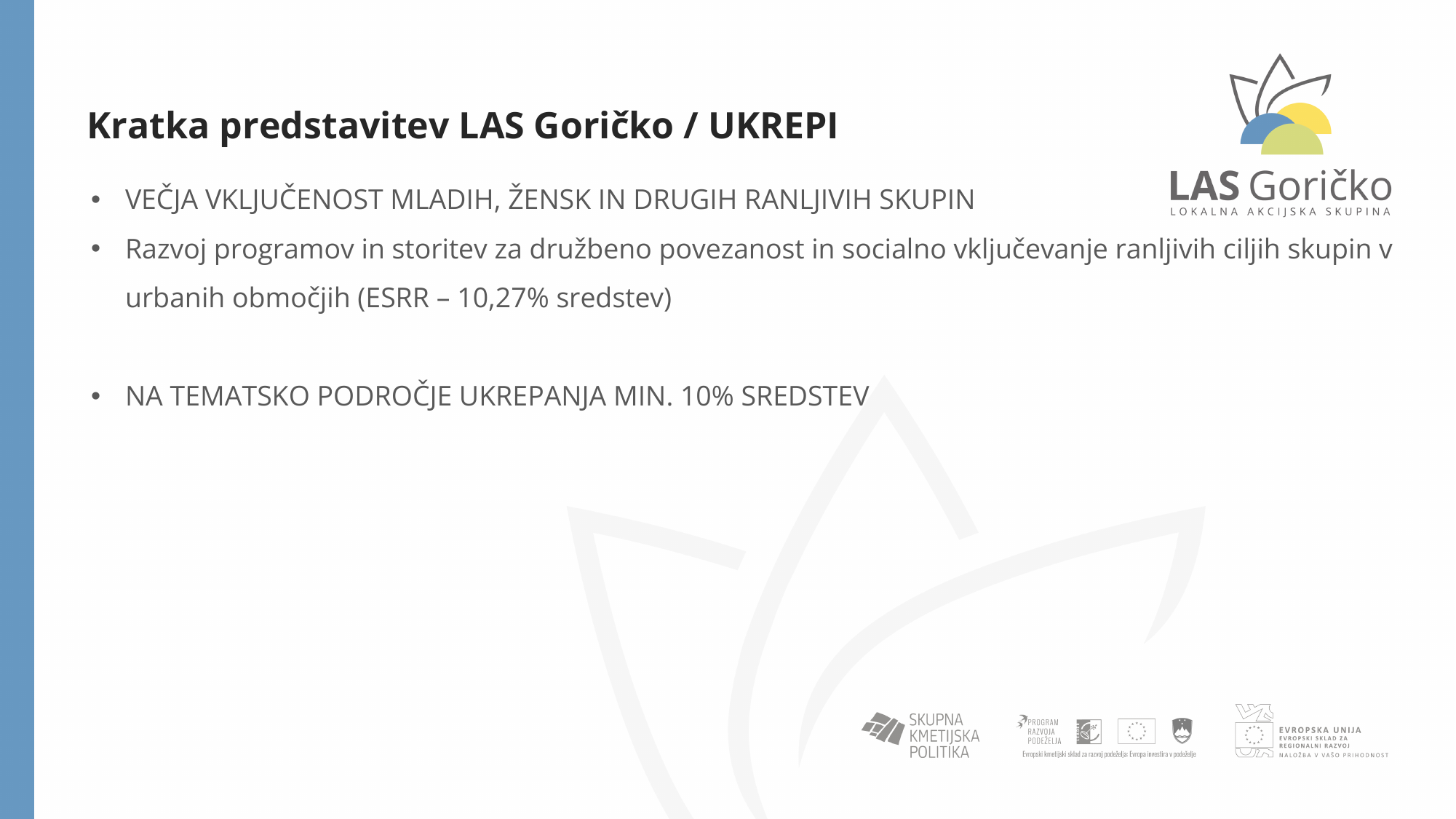

Kratka predstavitev LAS Goričko / UKREPI
VEČJA VKLJUČENOST MLADIH, ŽENSK IN DRUGIH RANLJIVIH SKUPIN
Razvoj programov in storitev za družbeno povezanost in socialno vključevanje ranljivih ciljih skupin v urbanih območjih (ESRR – 10,27% sredstev)

NA TEMATSKO PODROČJE UKREPANJA MIN. 10% SREDSTEV